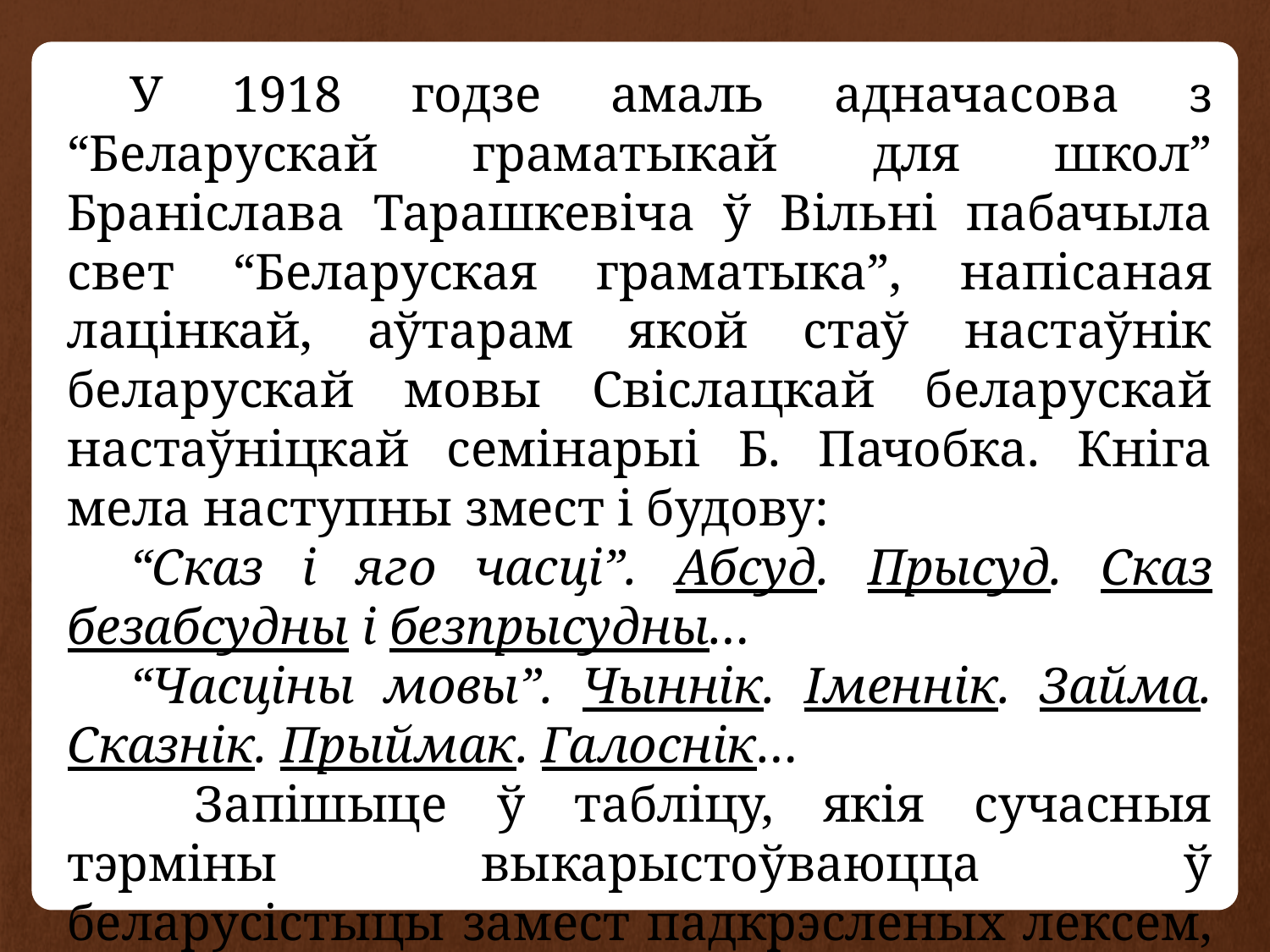

У 1918 годзе амаль адначасова з “Беларускай граматыкай для школ” Браніслава Тарашкевіча ў Вільні пабачыла свет “Беларуская граматыка”, напісаная лацінкай, аўтарам якой стаў настаўнік беларускай мовы Свіслацкай беларускай настаўніцкай семінарыі Б. Пачобка. Кніга мела наступны змест і будову:
“Сказ і яго часці”. Абсуд. Прысуд. Сказ безабсудны і безпрысудны…
“Часціны мовы”. Чыннік. Іменнік. Займа. Сказнік. Прыймак. Галоснік…
	Запішыце ў табліцу, якія сучасныя тэрміны выкарыстоўваюцца ў беларусістыцы замест падкрэсленых лексем, прапанаваных Б. Пачобкам.